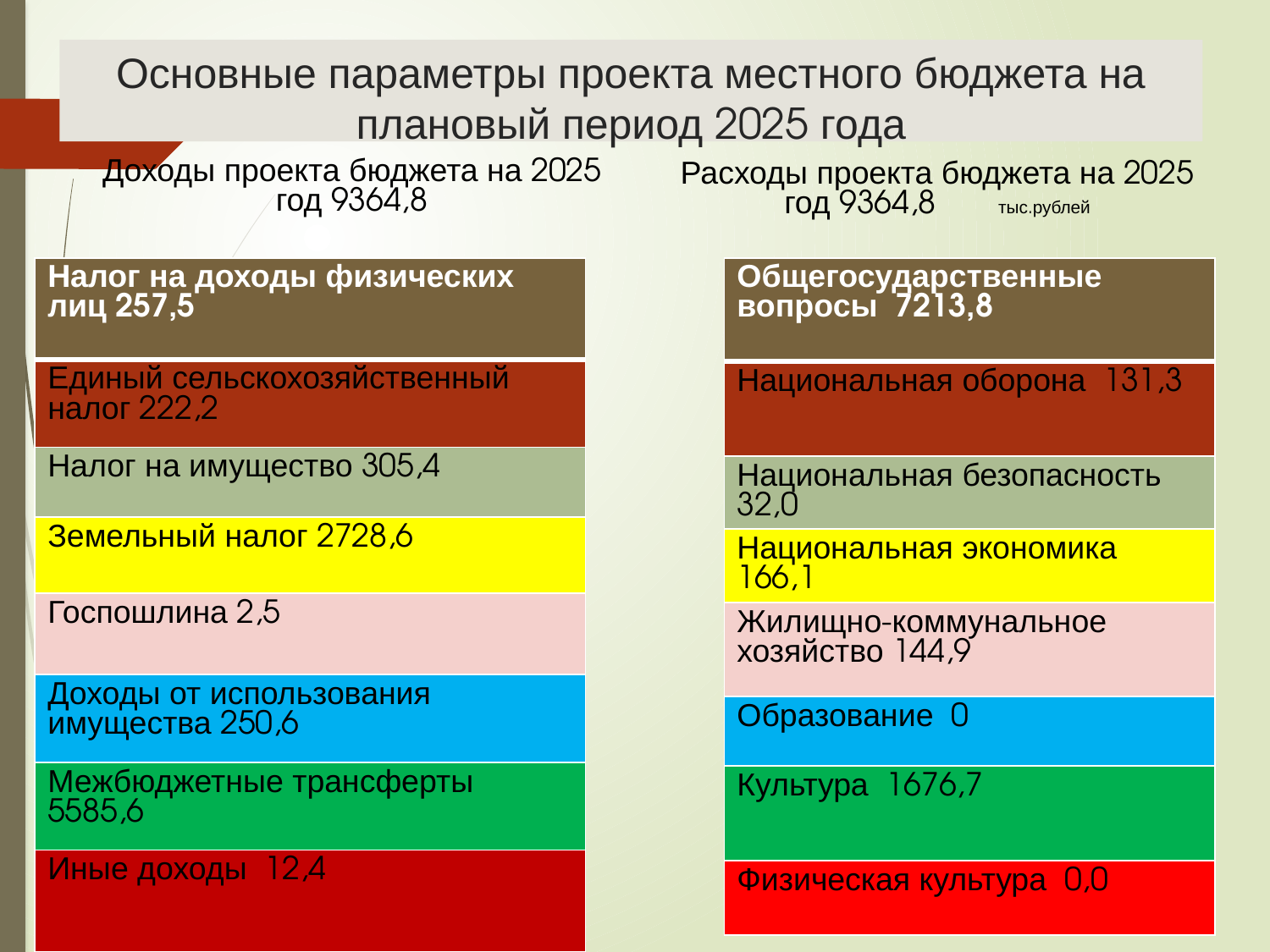

# Основные параметры проекта местного бюджета на плановый период 2025 года
| Доходы проекта бюджета на 2025 год 9364,8 |
| --- |
| Расходы проекта бюджета на 2025 год 9364,8 тыс.рублей |
| --- |
| Общегосударственные вопросы 7213,8 |
| --- |
| Национальная оборона 131,3 |
| Национальная безопасность 32,0 |
| Национальная экономика 166,1 |
| Жилищно-коммунальное хозяйство 144,9 |
| Образование 0 |
| Культура 1676,7 |
| Физическая культура 0,0 |
| Налог на доходы физических лиц 257,5 |
| --- |
| Единый сельскохозяйственный налог 222,2 |
| Налог на имущество 305,4 |
| Земельный налог 2728,6 |
| Госпошлина 2,5 |
| Доходы от использования имущества 250,6 |
| Межбюджетные трансферты 5585,6 |
| Иные доходы 12,4 |